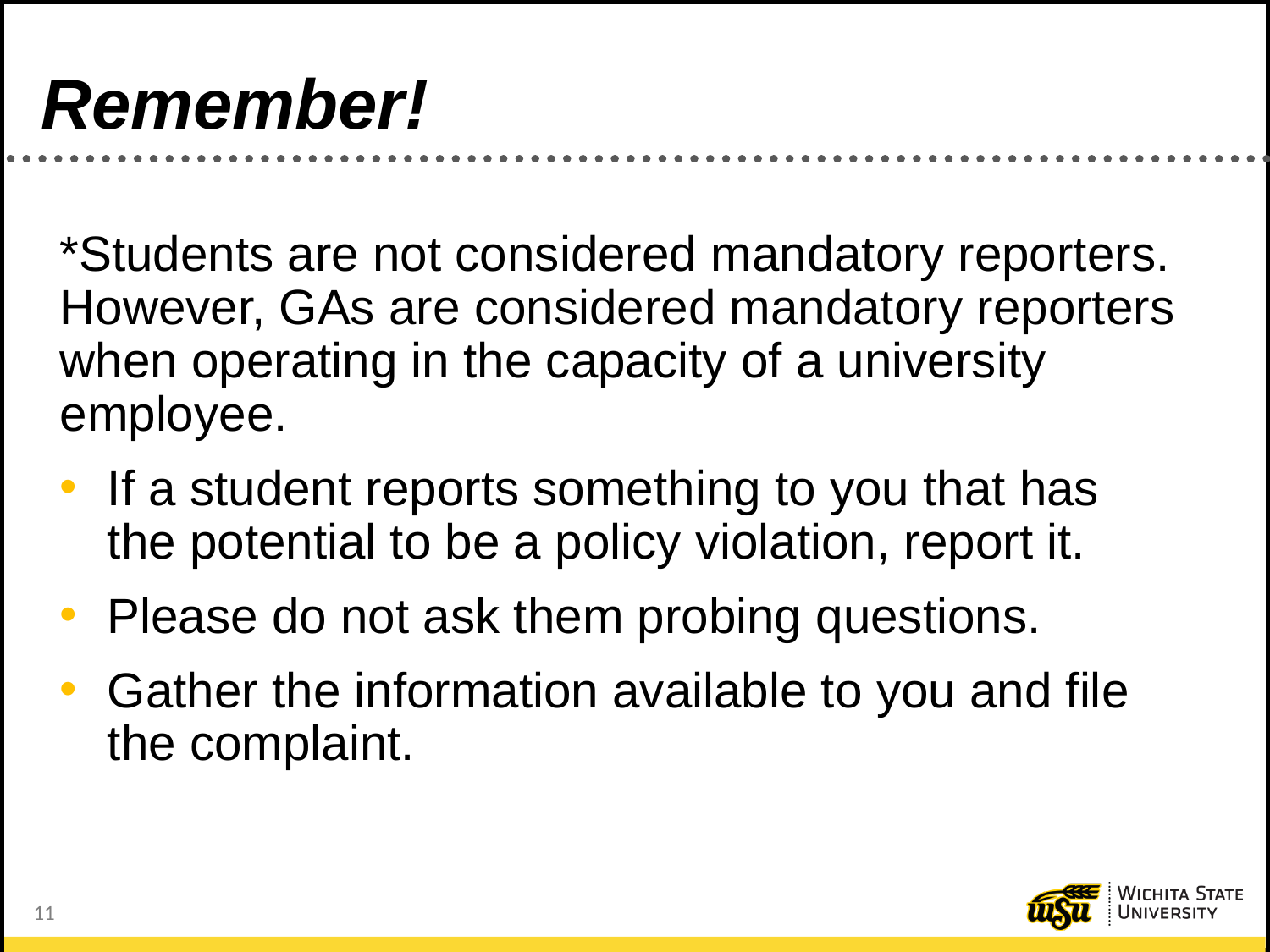

# Remember!
*Students are not considered mandatory reporters. However, GAs are considered mandatory reporters when operating in the capacity of a university employee.
If a student reports something to you that has the potential to be a policy violation, report it.
Please do not ask them probing questions.
Gather the information available to you and file the complaint.